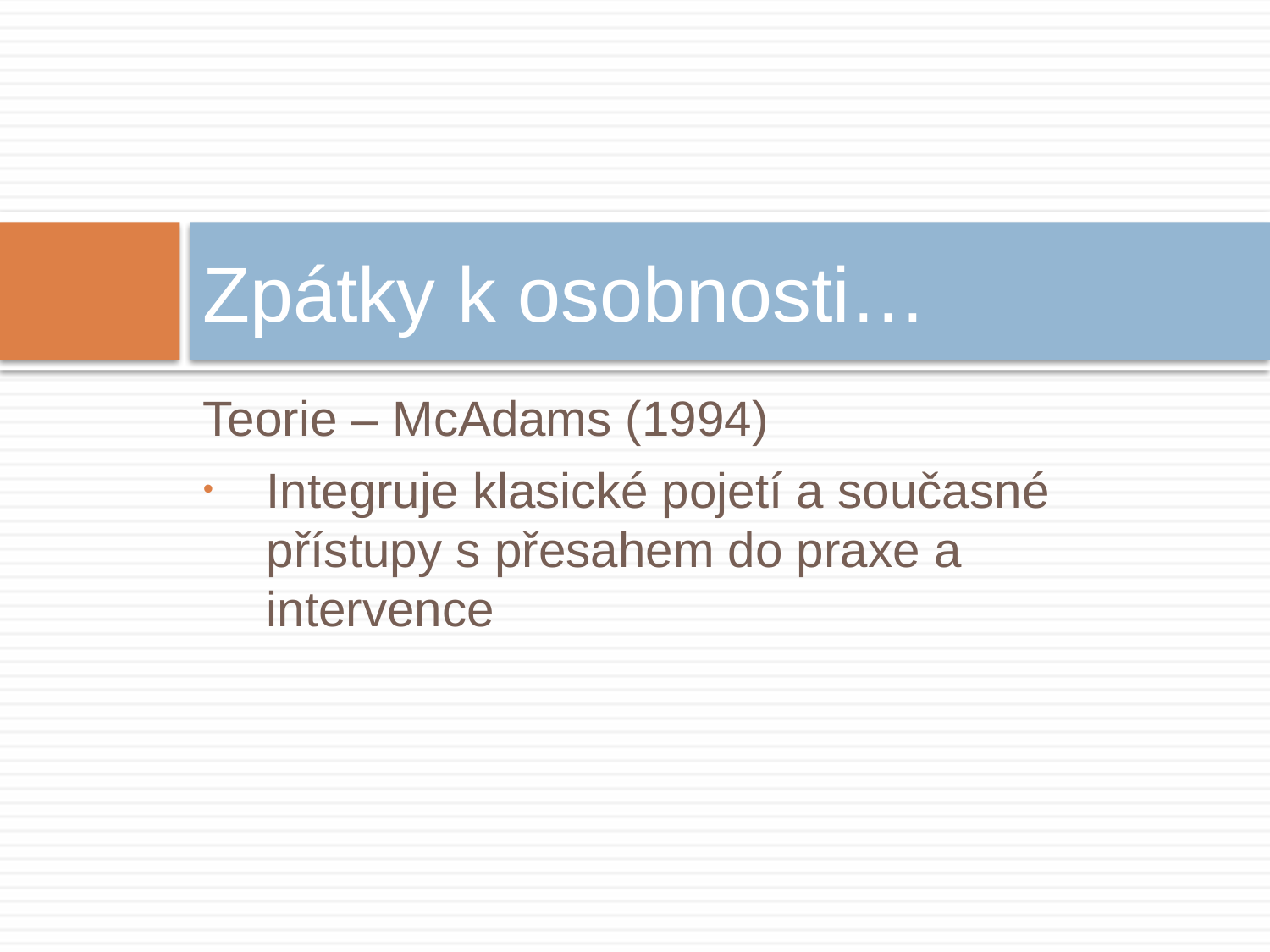

# Zpátky k osobnosti…
Teorie – McAdams (1994)
Integruje klasické pojetí a současné přístupy s přesahem do praxe a intervence